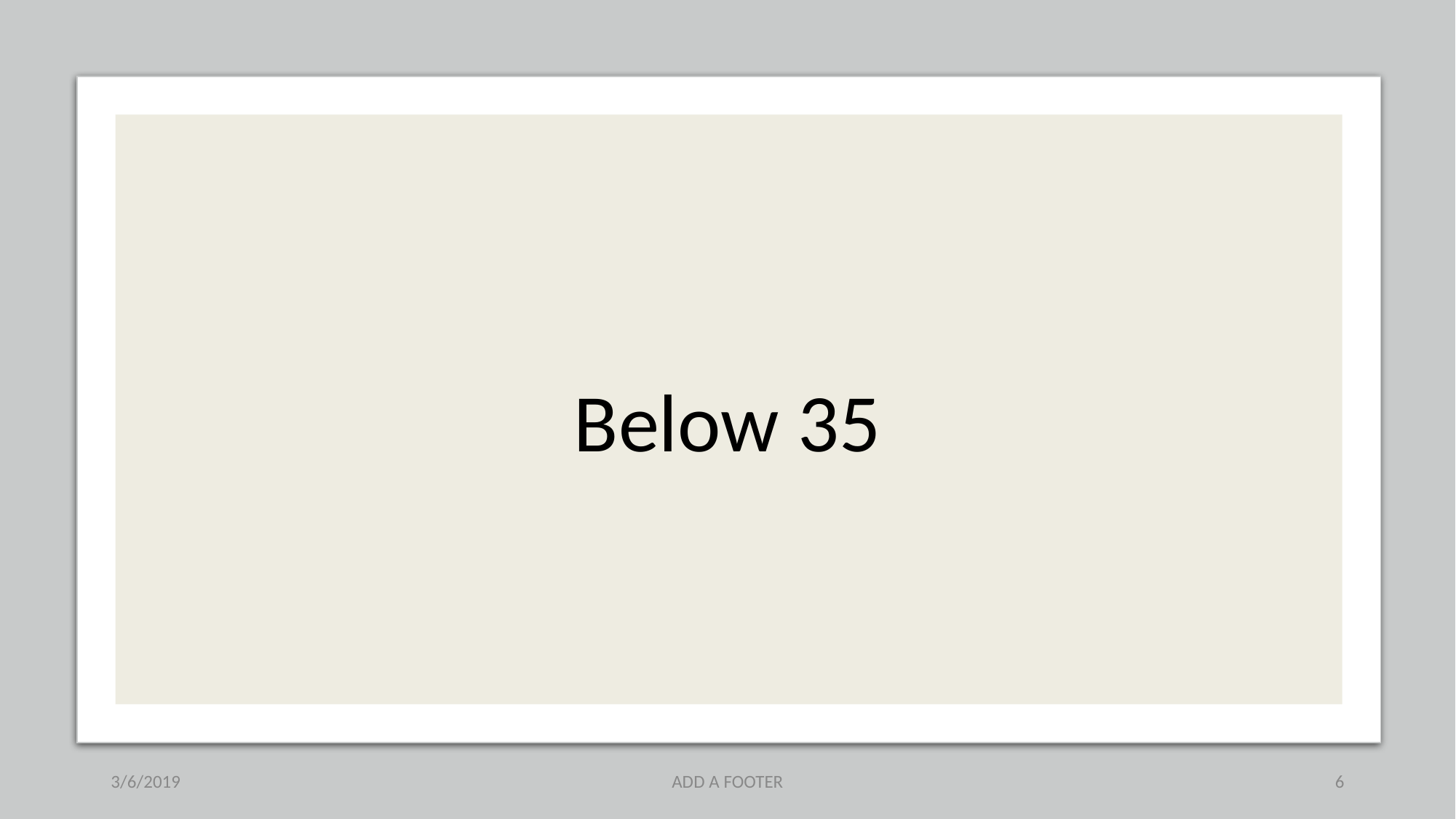

# Below 35
3/6/2019
ADD A FOOTER
6